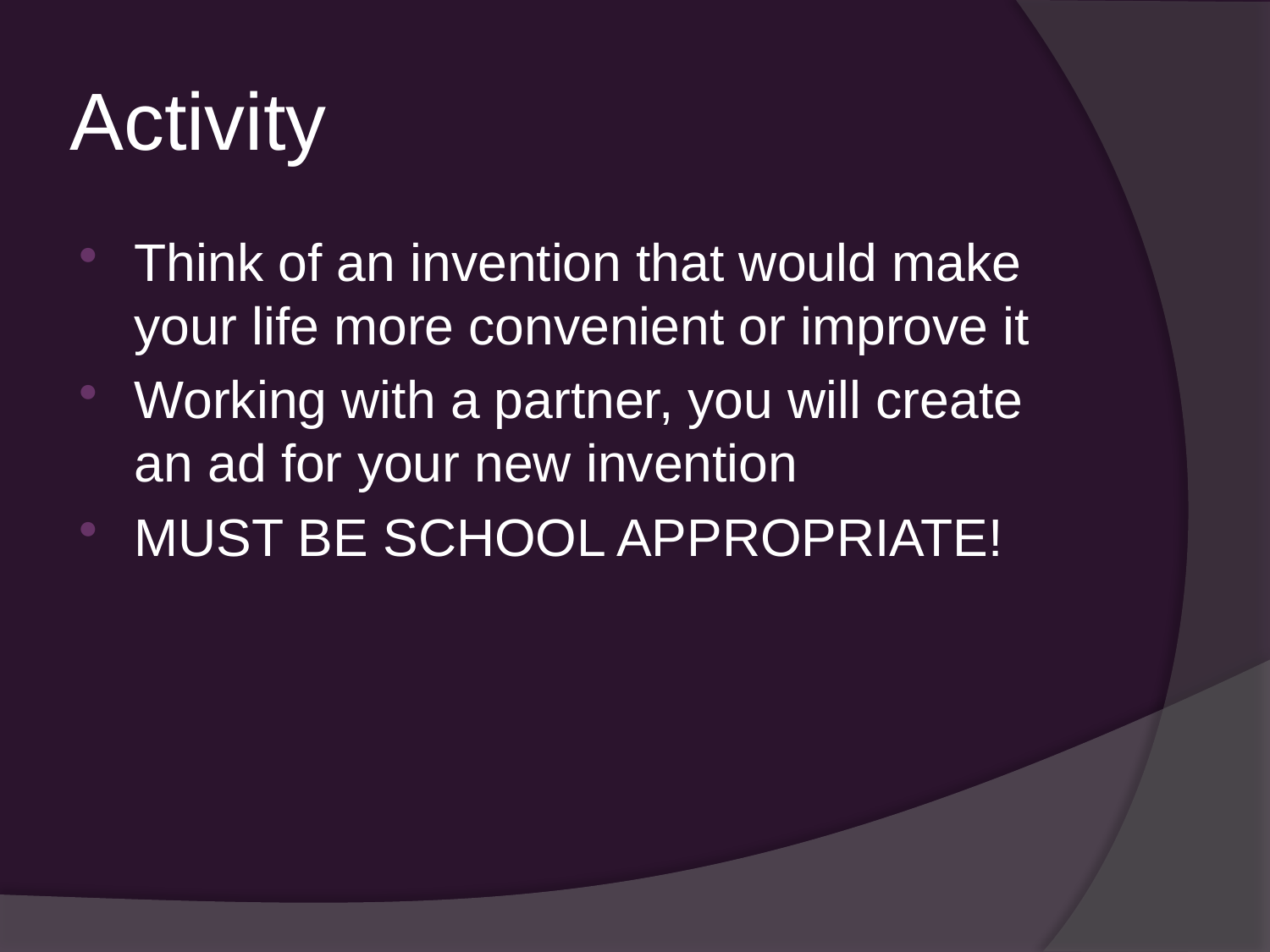

# Activity
Think of an invention that would make your life more convenient or improve it
Working with a partner, you will create an ad for your new invention
MUST BE SCHOOL APPROPRIATE!